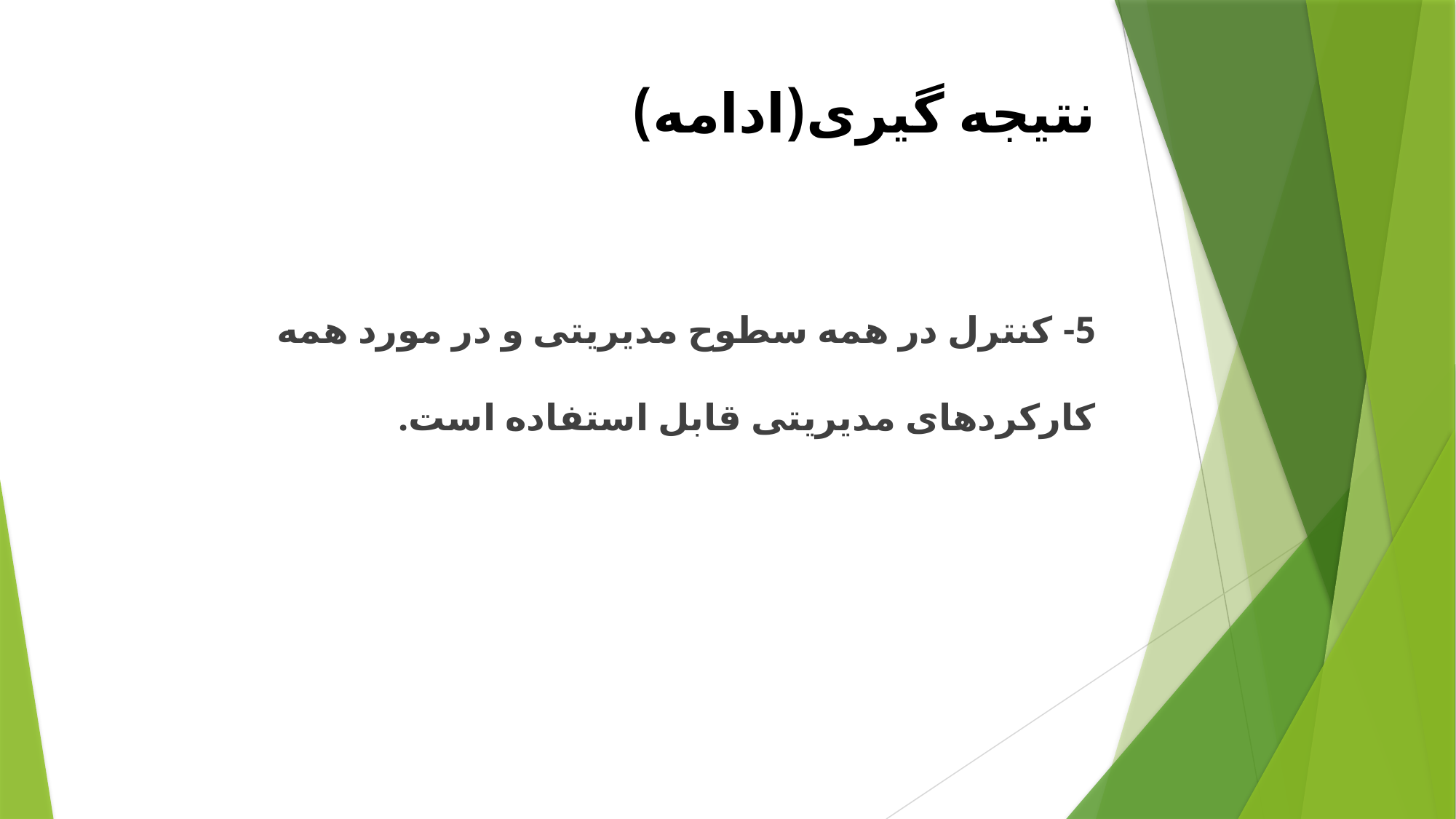

# نتیجه گیری(ادامه)
5- کنترل در همه سطوح مدیریتی و در مورد همه کارکردهای مدیریتی قابل استفاده است.